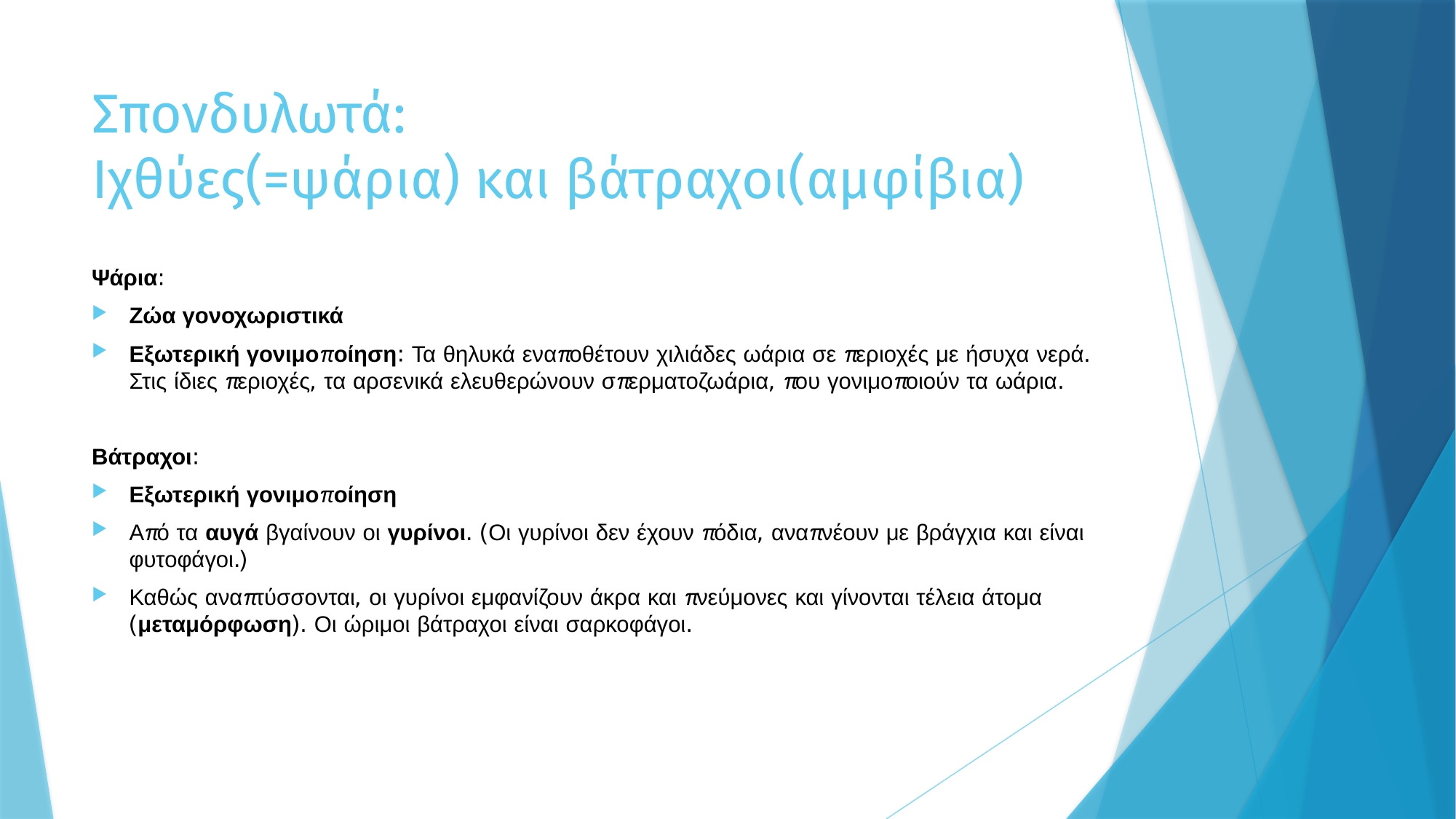

# Σπονδυλωτά: Ιχθύες(=ψάρια) και βάτραχοι(αμφίβια)
Ψάρια:
Ζώα γονοχωριστικά
Εξωτερική γονιμοποίηση: Τα θηλυκά εναποθέτουν χιλιάδες ωάρια σε περιοχές με ήσυχα νερά. Στις ίδιες περιοχές, τα αρσενικά ελευθερώνουν σπερματοζωάρια, που γονιμοποιούν τα ωάρια.

Βάτραχοι:
Εξωτερική γονιμοποίηση
Από τα αυγά βγαίνουν οι γυρίνοι. (Οι γυρίνοι δεν έχουν πόδια, αναπνέουν με βράγχια και είναι φυτοφάγοι.)
Καθώς αναπτύσσονται, οι γυρίνοι εμφανίζουν άκρα και πνεύμονες και γίνονται τέλεια άτομα (μεταμόρφωση). Οι ώριμοι βάτραχοι είναι σαρκοφάγοι.